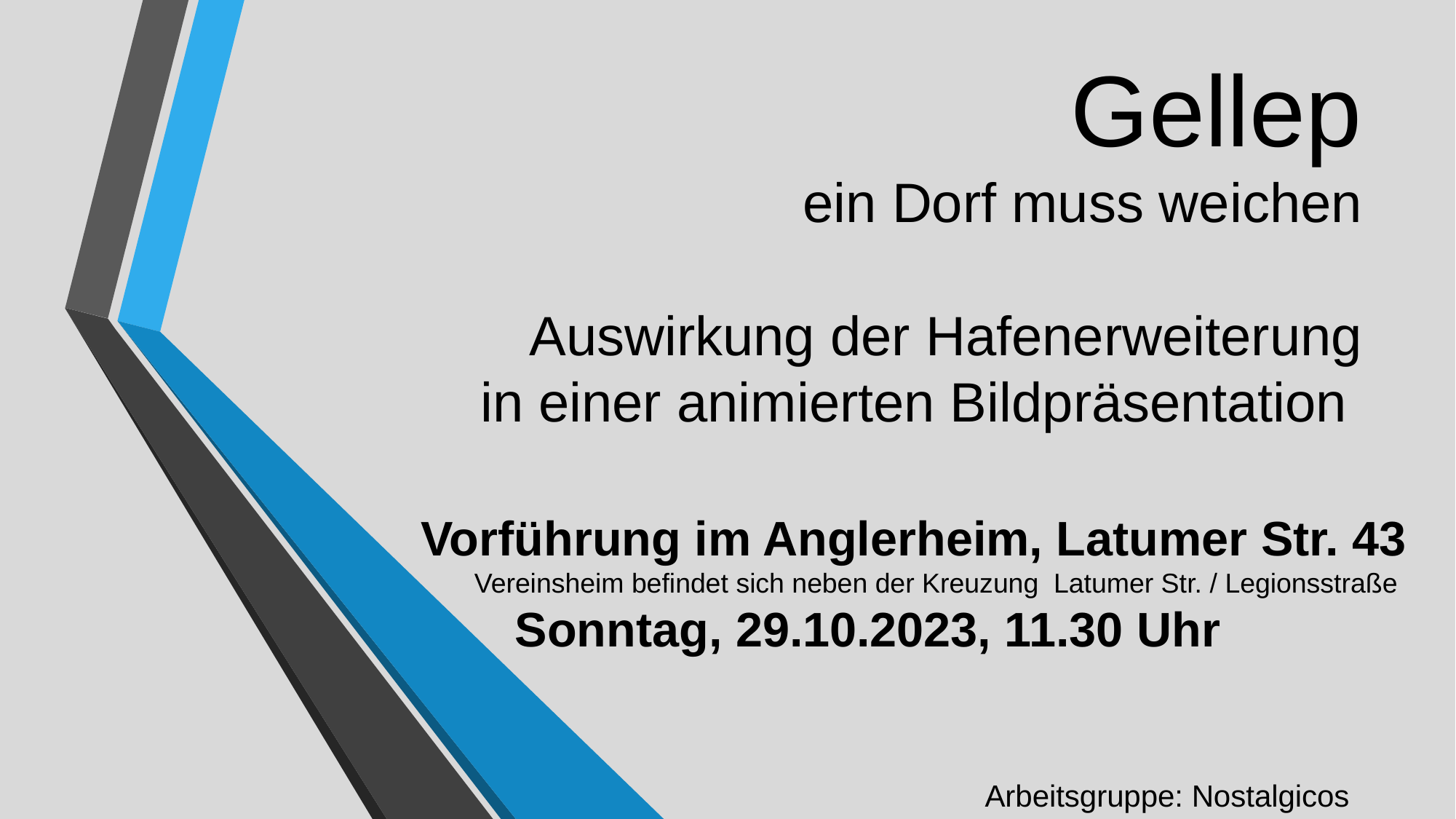

# Gellep ein Dorf muss weichen Auswirkung der Hafenerweiterung in einer animierten Bildpräsentation
Vorführung im Anglerheim, Latumer Str. 43
       Vereinsheim befindet sich neben der Kreuzung  Latumer Str. / Legionsstraße
       Sonntag, 29.10.2023, 11.30 Uhr

Arbeitsgruppe: Nostalgicos